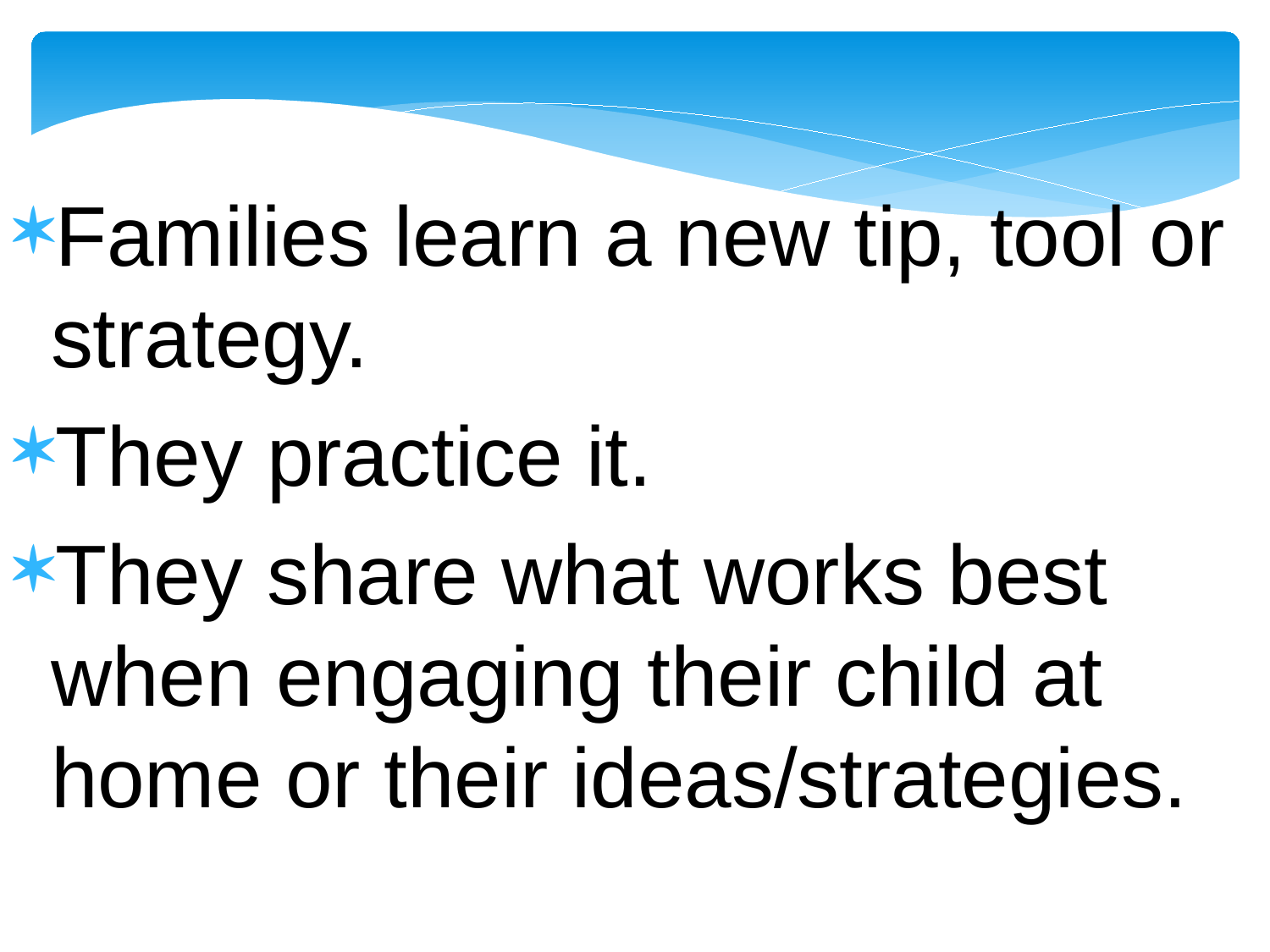

Families learn a new tip, tool or strategy.
They practice it.
They share what works best when engaging their child at home or their ideas/strategies.